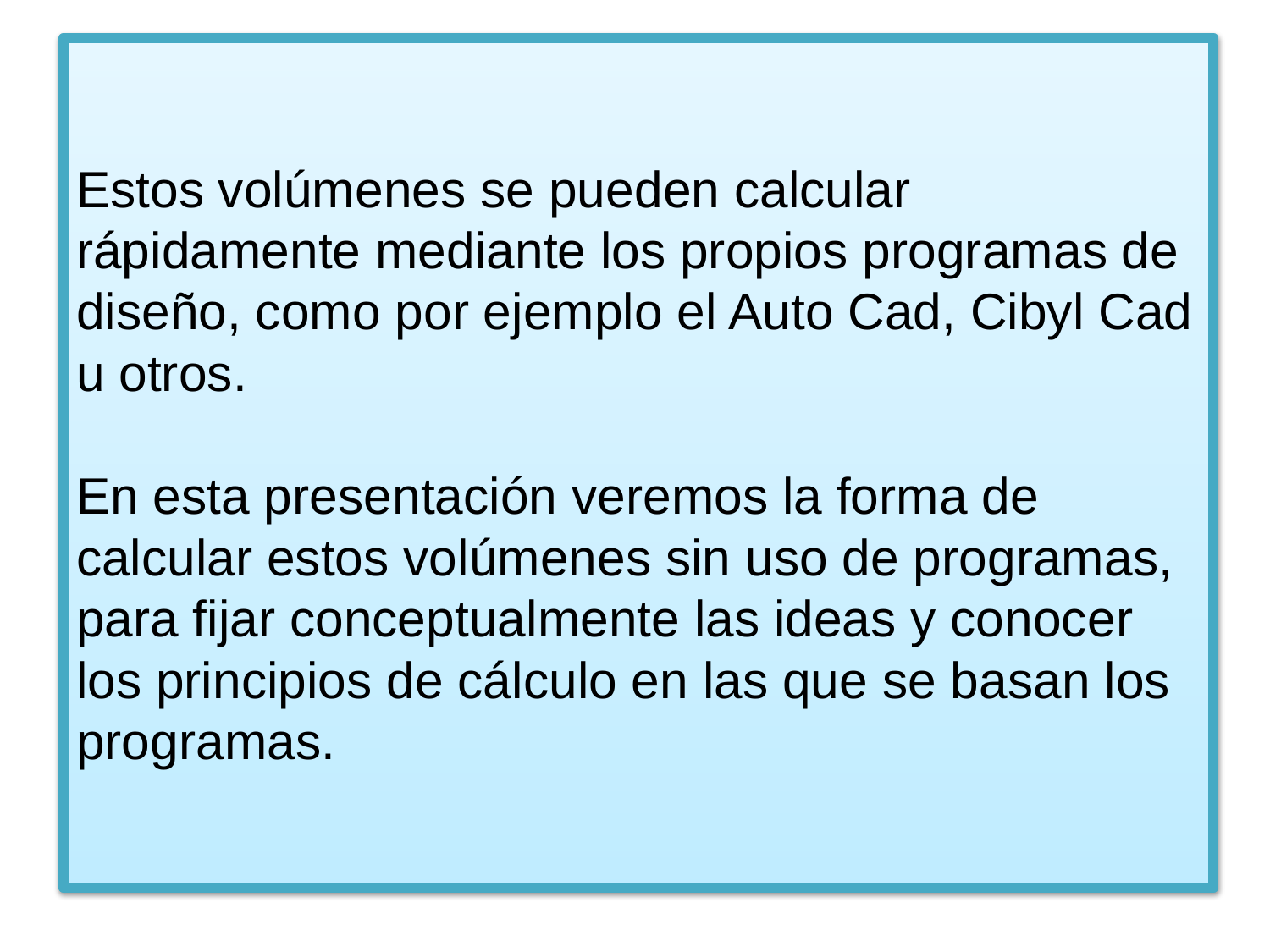

# Estos volúmenes se pueden calcular rápidamente mediante los propios programas de diseño, como por ejemplo el Auto Cad, Cibyl Cad u otros. En esta presentación veremos la forma de calcular estos volúmenes sin uso de programas, para fijar conceptualmente las ideas y conocer los principios de cálculo en las que se basan los programas.